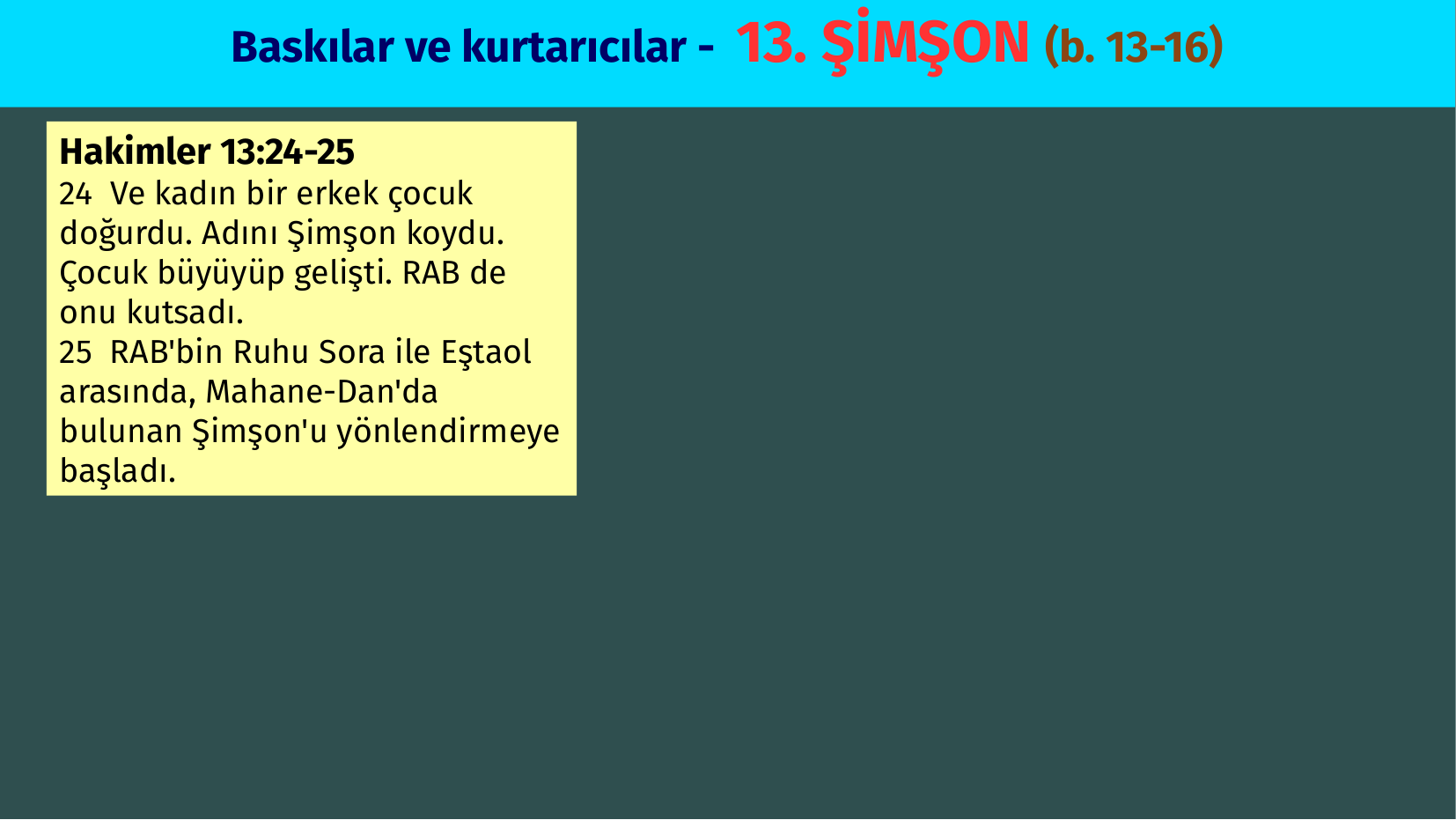

# Baskılar ve kurtarıcılar -  13. ŞİMŞON (b. 13-16)
Hakimler 13:24-25
24  Ve kadın bir erkek çocuk doğurdu. Adını Şimşon koydu. Çocuk büyüyüp gelişti. RAB de onu kutsadı.
25  RAB'bin Ruhu Sora ile Eştaol arasında, Mahane-Dan'da bulunan Şimşon'u yönlendirmeye başladı.